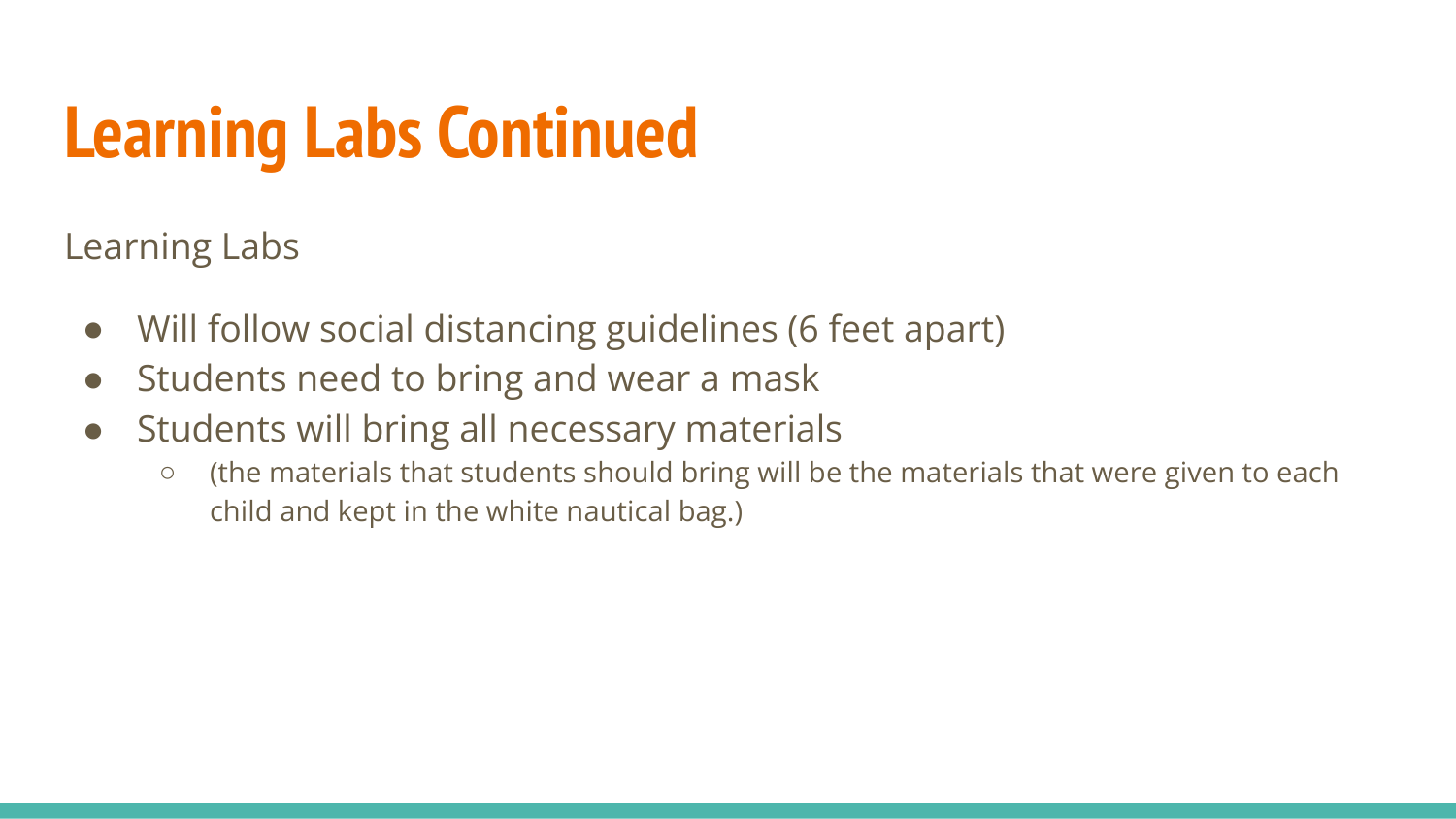

# Learning Labs Continued
Learning Labs
Will follow social distancing guidelines (6 feet apart)
Students need to bring and wear a mask
Students will bring all necessary materials
(the materials that students should bring will be the materials that were given to each child and kept in the white nautical bag.)